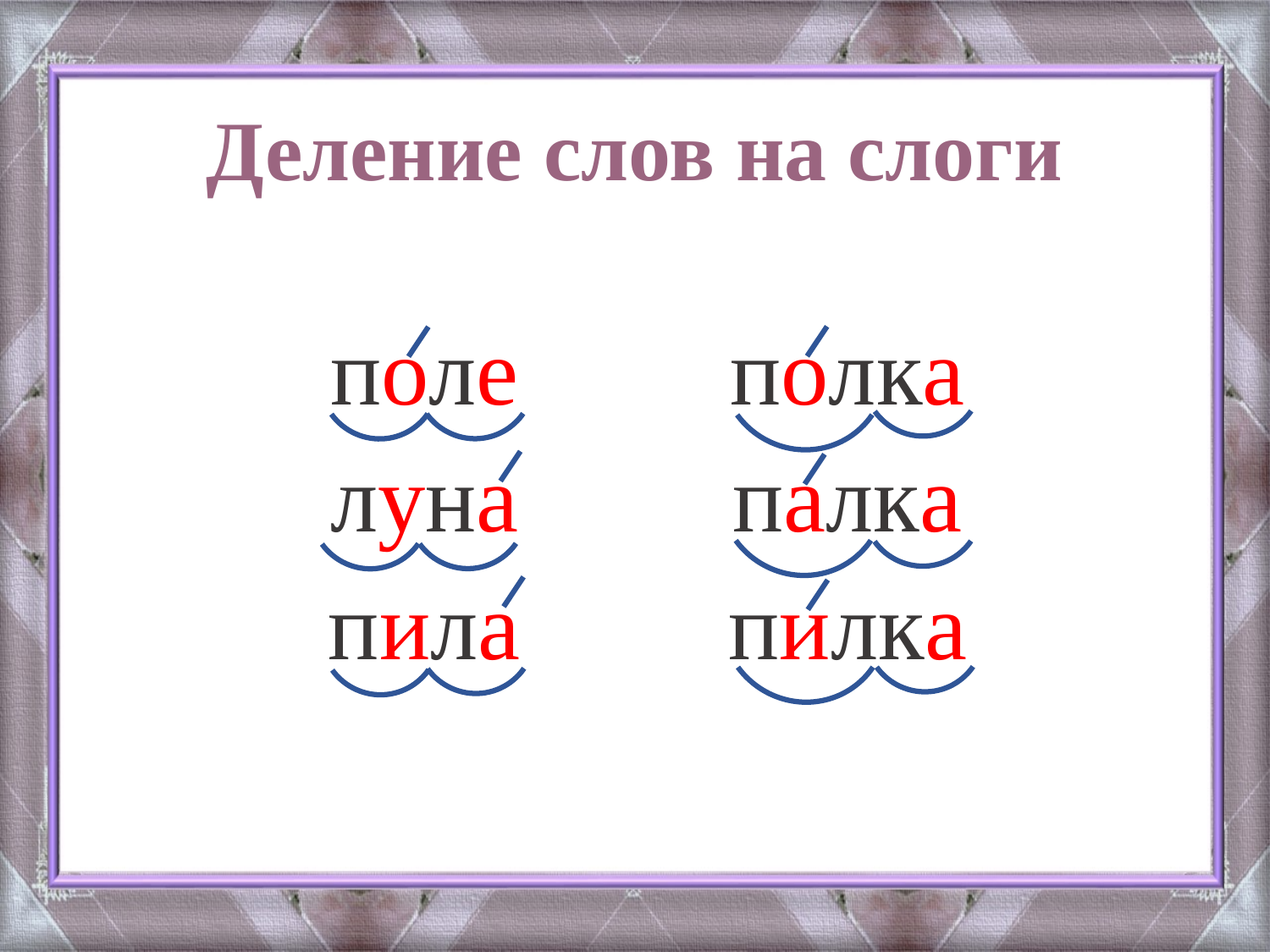

Деление слов на слоги

| поле | полка |
| --- | --- |
| луна | палка |
| пила | пилка |